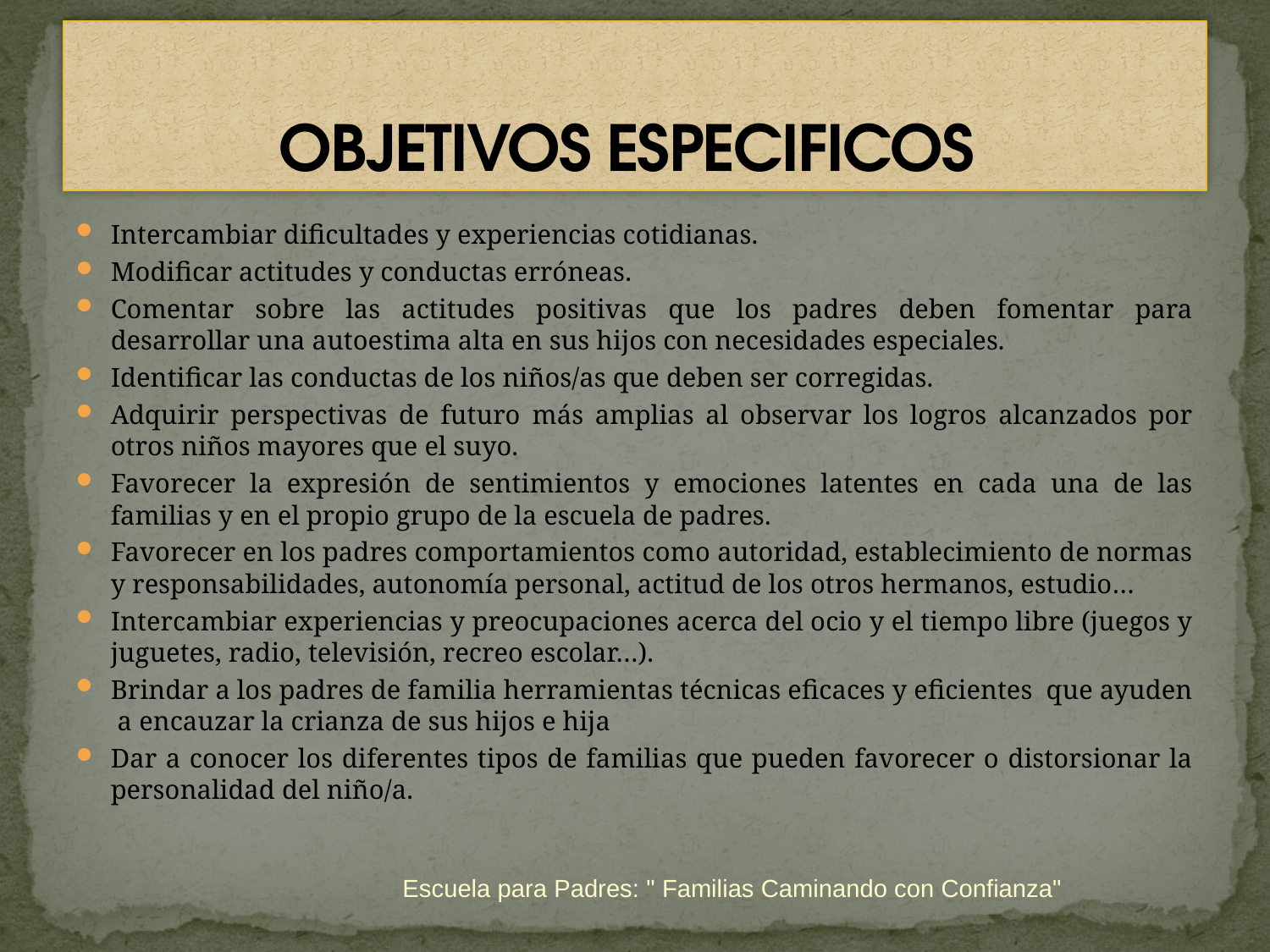

# OBJETIVOS ESPECIFICOS
Intercambiar dificultades y experiencias cotidianas.
Modificar actitudes y conductas erróneas.
Comentar sobre las actitudes positivas que los padres deben fomentar para desarrollar una autoestima alta en sus hijos con necesidades especiales.
Identificar las conductas de los niños/as que deben ser corregidas.
Adquirir perspectivas de futuro más amplias al observar los logros alcanzados por otros niños mayores que el suyo.
Favorecer la expresión de sentimientos y emociones latentes en cada una de las familias y en el propio grupo de la escuela de padres.
Favorecer en los padres comportamientos como autoridad, establecimiento de normas y responsabilidades, autonomía personal, actitud de los otros hermanos, estudio…
Intercambiar experiencias y preocupaciones acerca del ocio y el tiempo libre (juegos y juguetes, radio, televisión, recreo escolar…).
Brindar a los padres de familia herramientas técnicas eficaces y eficientes  que ayuden  a encauzar la crianza de sus hijos e hija
Dar a conocer los diferentes tipos de familias que pueden favorecer o distorsionar la personalidad del niño/a.

Escuela para Padres: " Familias Caminando con Confianza"